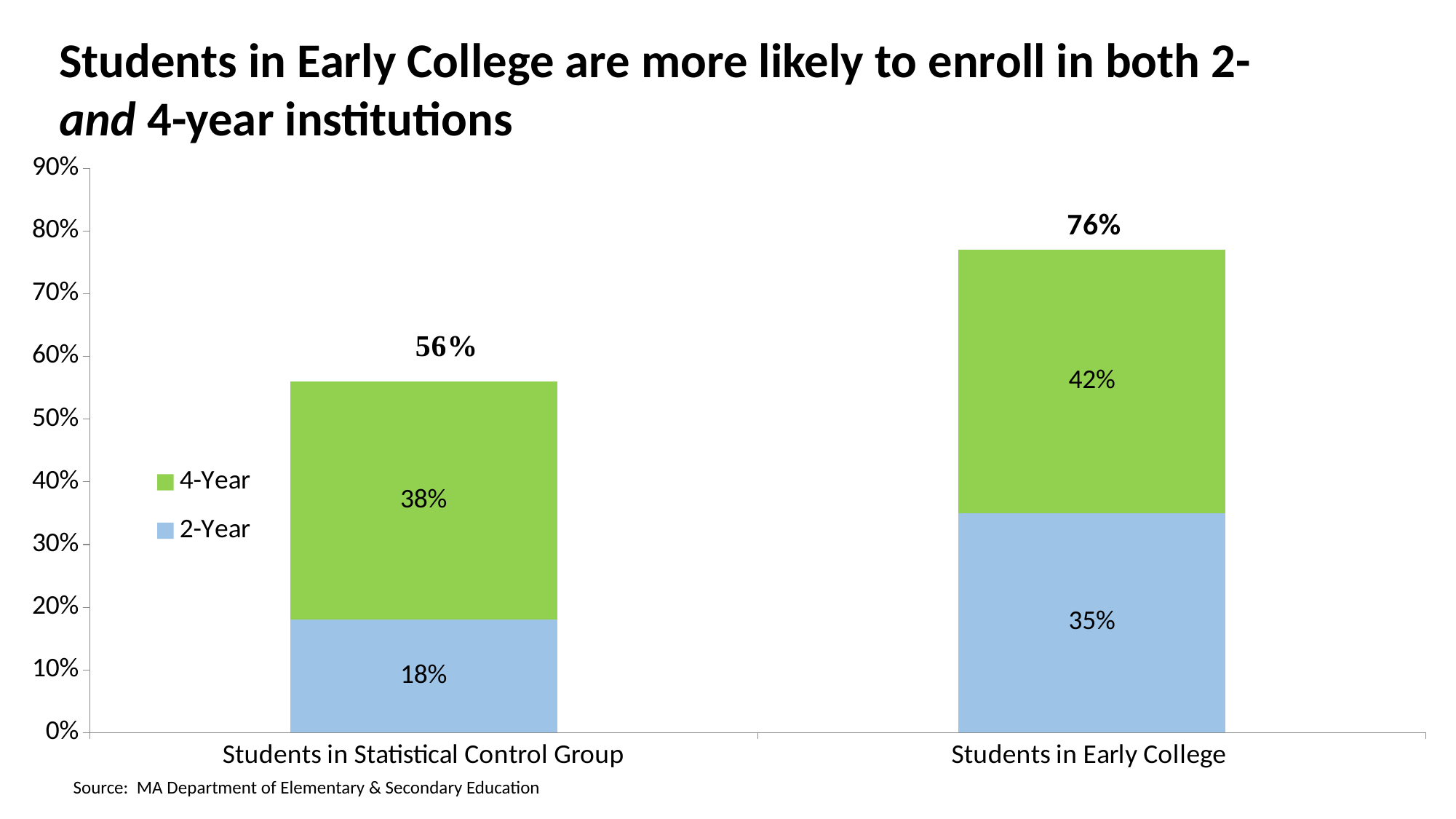

Students in Early College are more likely to enroll in both 2- and 4-year institutions

### Chart

| Category | 2-Year | 4-Year |
|---|---|---|
| Students in Statistical Control Group | 0.18 | 0.38 |
| Students in Early College  | 0.35 | 0.42 |
Source:  MA Department of Elementary & Secondary Education